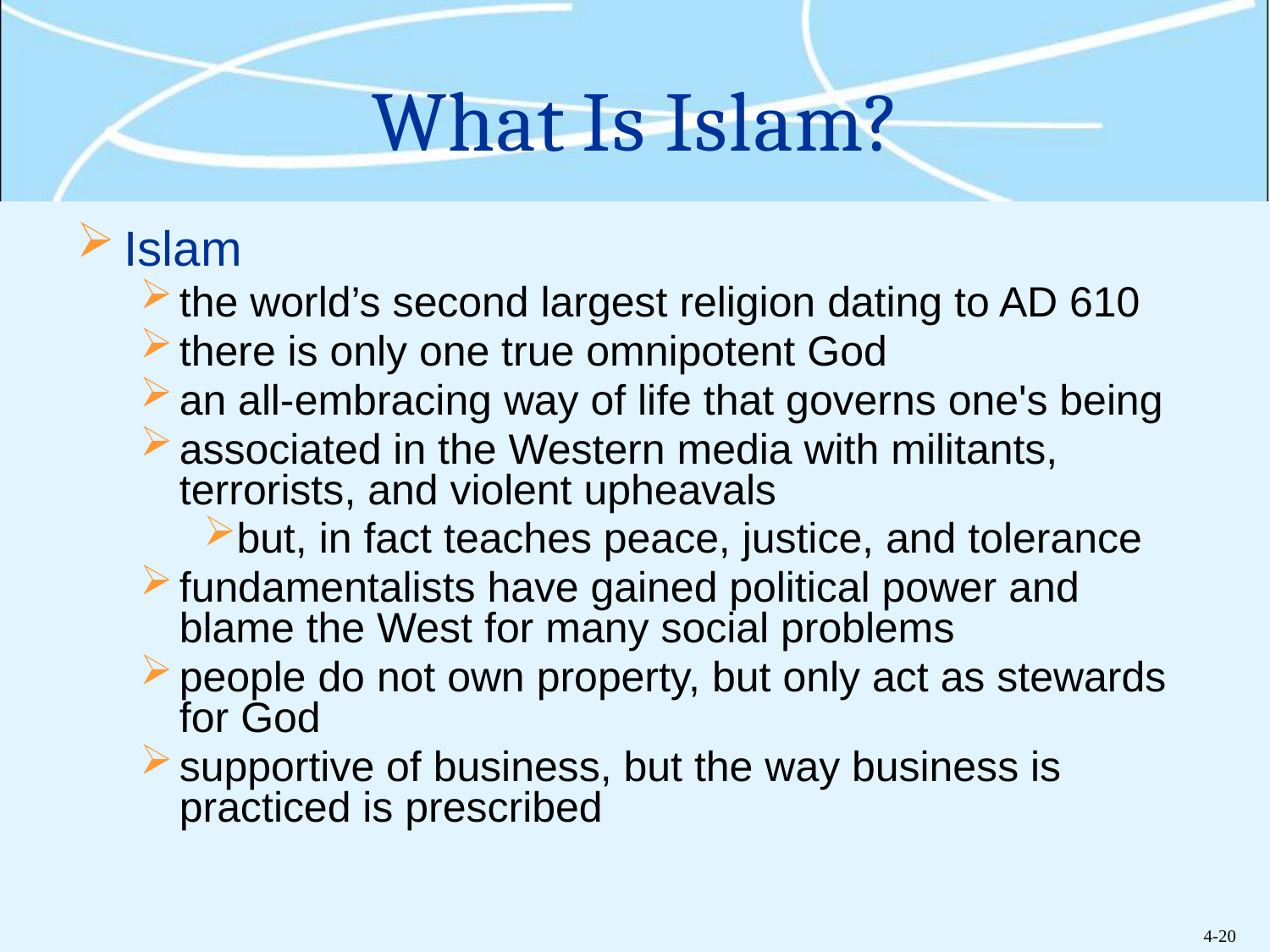

# What Is Islam?
Islam
the world’s second largest religion dating to AD 610
there is only one true omnipotent God
an all-embracing way of life that governs one's being
associated in the Western media with militants, terrorists, and violent upheavals
but, in fact teaches peace, justice, and tolerance
fundamentalists have gained political power and blame the West for many social problems
people do not own property, but only act as stewards for God
supportive of business, but the way business is practiced is prescribed